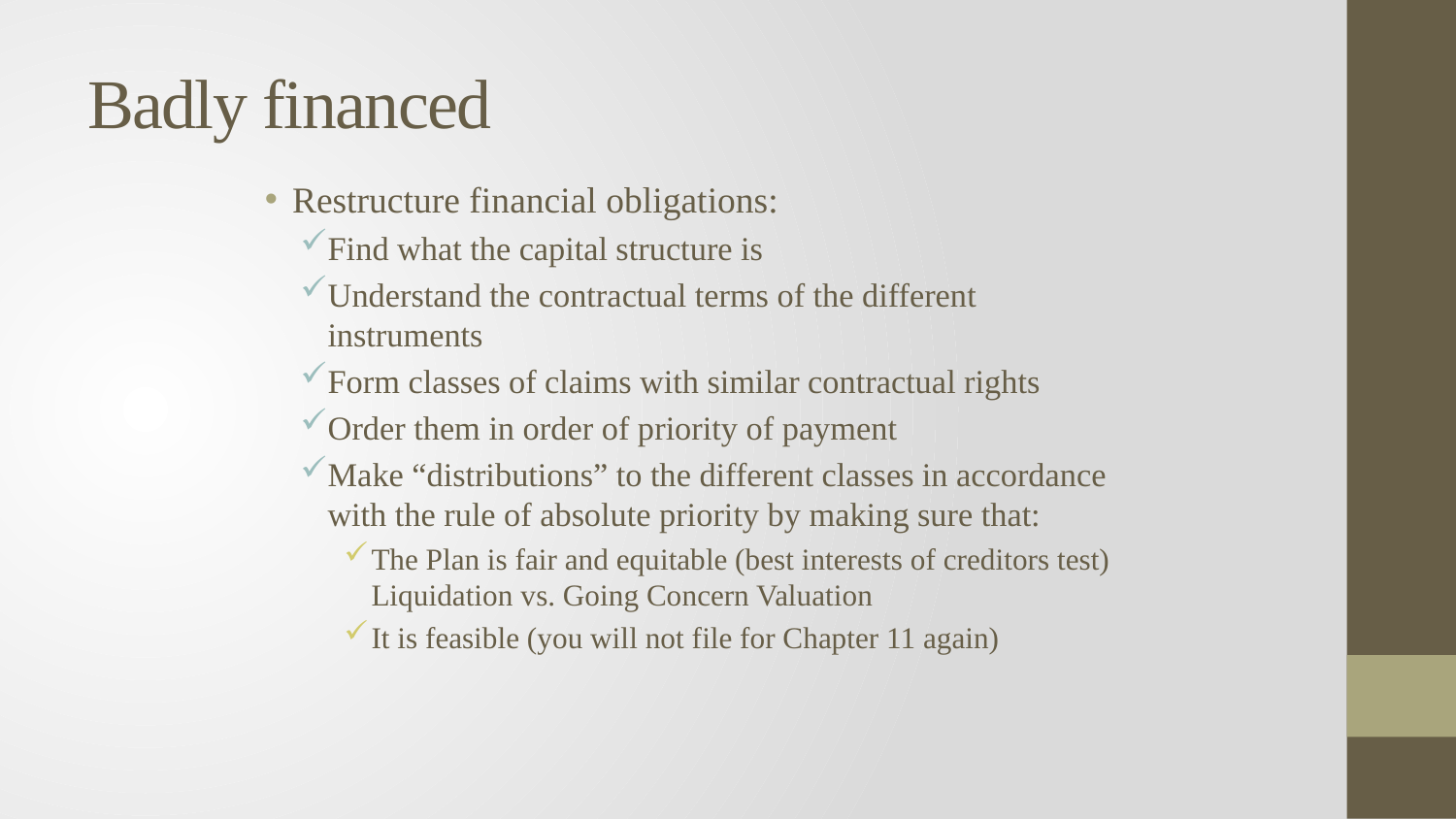

# Badly financed
Restructure financial obligations:
Find what the capital structure is
Understand the contractual terms of the different instruments
Form classes of claims with similar contractual rights
Order them in order of priority of payment
Make “distributions” to the different classes in accordance with the rule of absolute priority by making sure that:
The Plan is fair and equitable (best interests of creditors test) Liquidation vs. Going Concern Valuation
It is feasible (you will not file for Chapter 11 again)